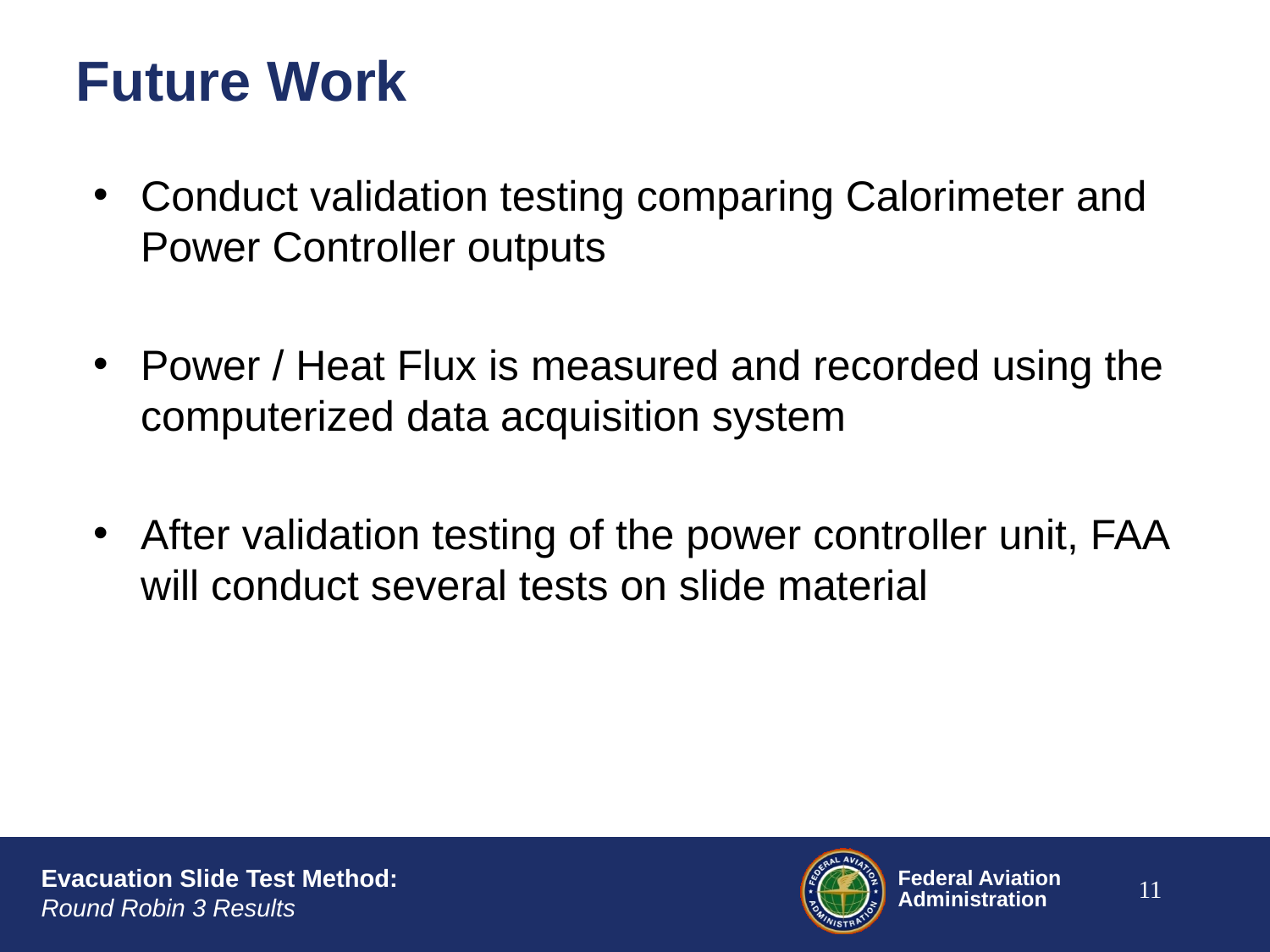

# Future Work
Conduct validation testing comparing Calorimeter and Power Controller outputs

Power / Heat Flux is measured and recorded using the computerized data acquisition system

After validation testing of the power controller unit, FAA will conduct several tests on slide material
11